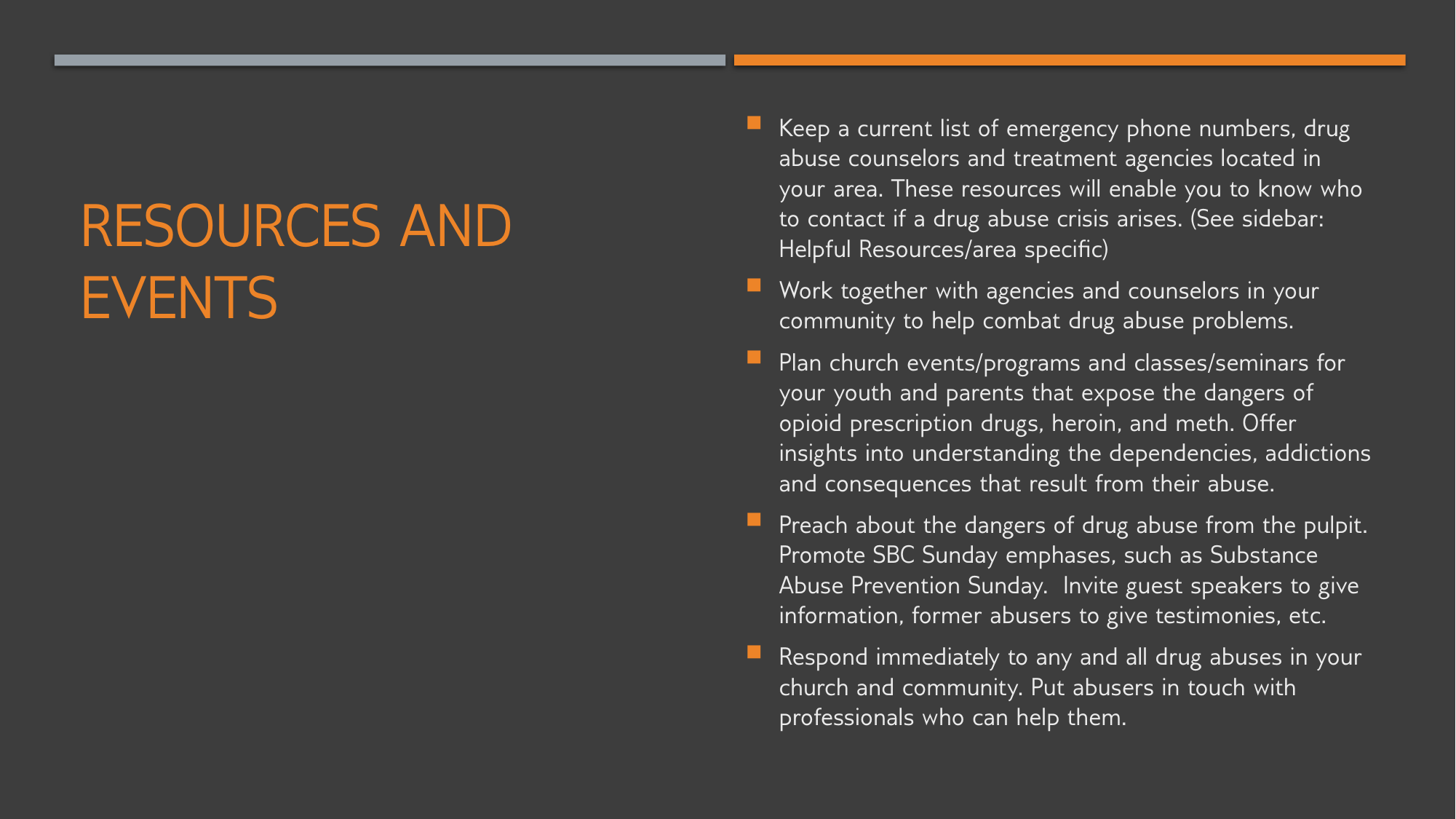

Keep a current list of emergency phone numbers, drug abuse counselors and treatment agencies located in your area. These resources will enable you to know who to contact if a drug abuse crisis arises. (See sidebar: Helpful Resources/area specific)
Work together with agencies and counselors in your community to help combat drug abuse problems.
Plan church events/programs and classes/seminars for your youth and parents that expose the dangers of opioid prescription drugs, heroin, and meth. Offer insights into understanding the dependencies, addictions and consequences that result from their abuse.
Preach about the dangers of drug abuse from the pulpit. Promote SBC Sunday emphases, such as Substance Abuse Prevention Sunday.  Invite guest speakers to give information, former abusers to give testimonies, etc.
Respond immediately to any and all drug abuses in your church and community. Put abusers in touch with professionals who can help them.

# Resources and Events